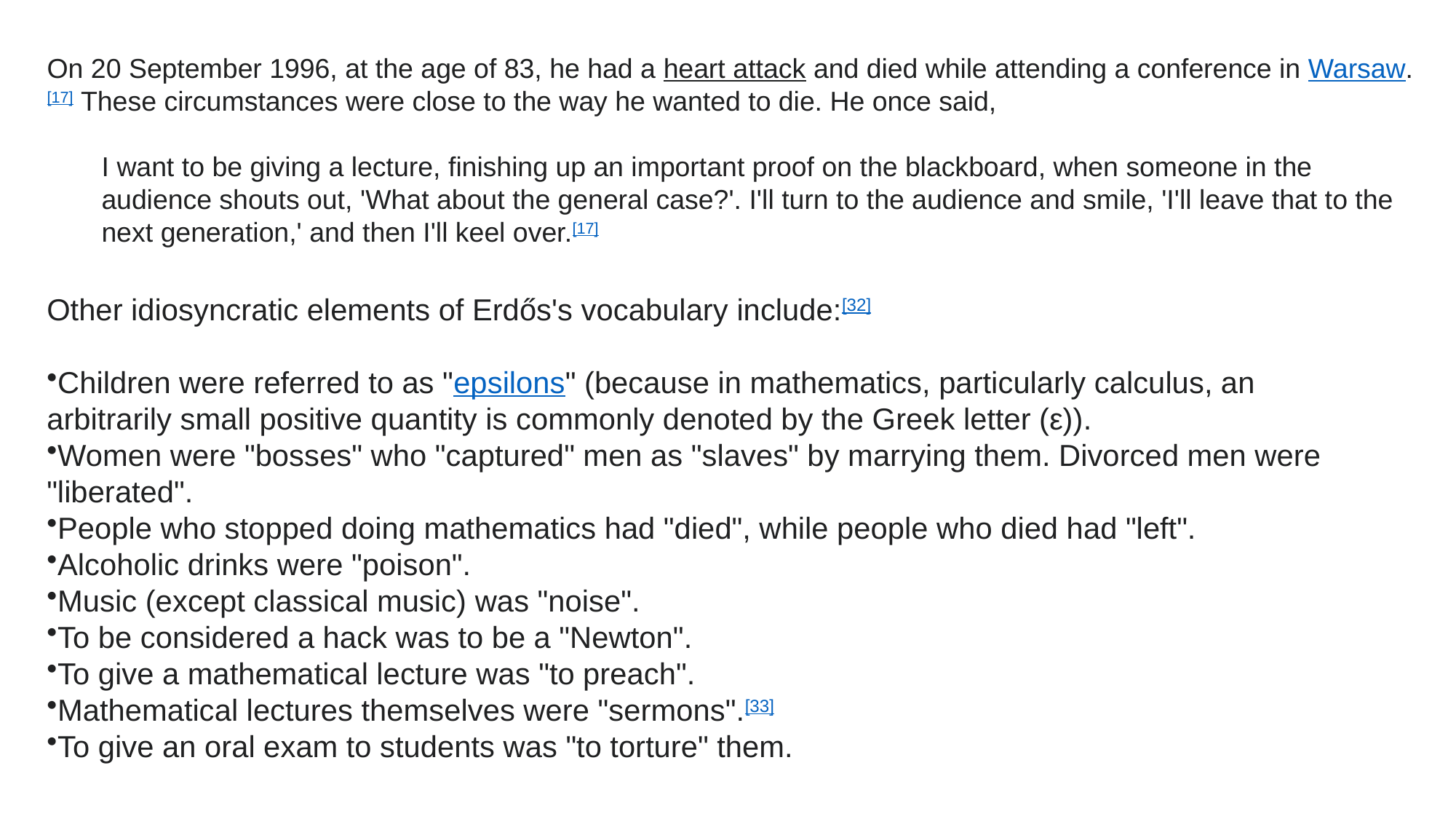

On 20 September 1996, at the age of 83, he had a heart attack and died while attending a conference in Warsaw.[17] These circumstances were close to the way he wanted to die. He once said,

I want to be giving a lecture, finishing up an important proof on the blackboard, when someone in the audience shouts out, 'What about the general case?'. I'll turn to the audience and smile, 'I'll leave that to the next generation,' and then I'll keel over.[17]
Other idiosyncratic elements of Erdős's vocabulary include:[32]

Children were referred to as "epsilons" (because in mathematics, particularly calculus, an arbitrarily small positive quantity is commonly denoted by the Greek letter (ε)).
Women were "bosses" who "captured" men as "slaves" by marrying them. Divorced men were "liberated".
People who stopped doing mathematics had "died", while people who died had "left".
Alcoholic drinks were "poison".
Music (except classical music) was "noise".
To be considered a hack was to be a "Newton".
To give a mathematical lecture was "to preach".
Mathematical lectures themselves were "sermons".[33]
To give an oral exam to students was "to torture" them.